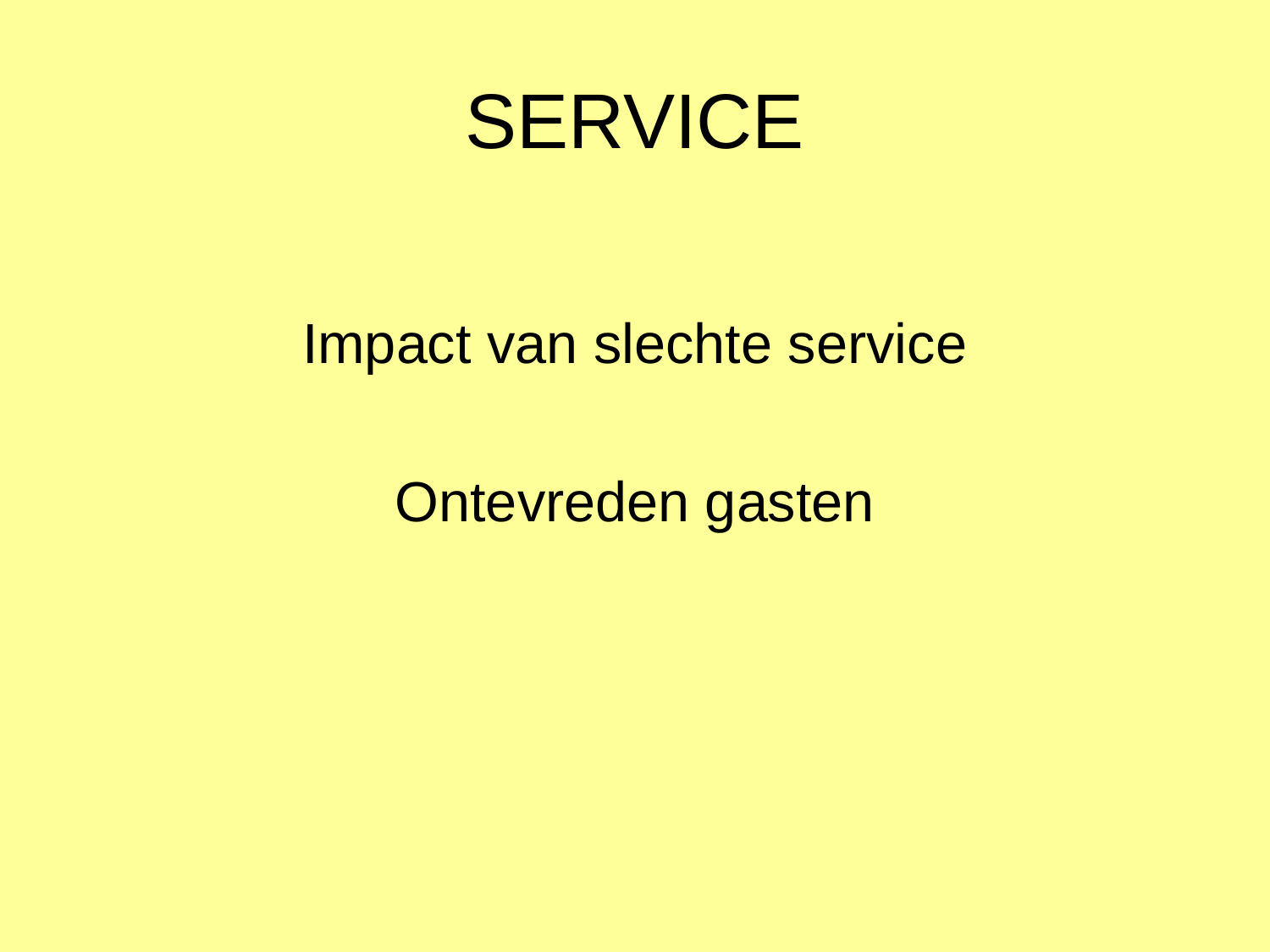

# SERVICE

Impact van slechte service

Ontevreden gasten